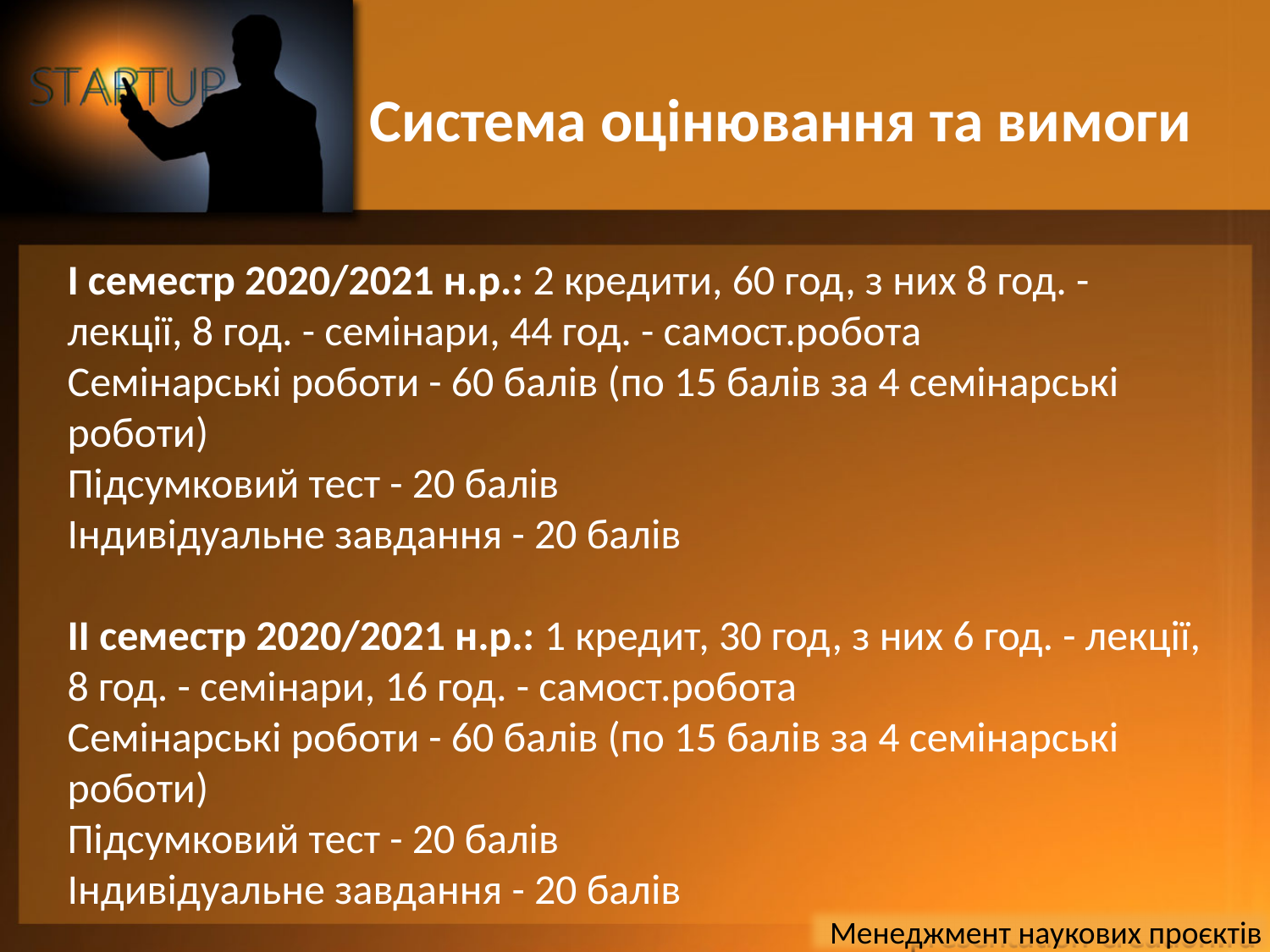

# Система оцінювання та вимоги
І семестр 2020/2021 н.р.: 2 кредити, 60 год, з них 8 год. - лекції, 8 год. - семінари, 44 год. - самост.робота
Семінарські роботи - 60 балів (по 15 балів за 4 семінарські роботи)
Підсумковий тест - 20 балів
Індивідуальне завдання - 20 балів

ІІ семестр 2020/2021 н.р.: 1 кредит, 30 год, з них 6 год. - лекції, 8 год. - семінари, 16 год. - самост.робота
Семінарські роботи - 60 балів (по 15 балів за 4 семінарські роботи)
Підсумковий тест - 20 балів
Індивідуальне завдання - 20 балів
Менеджмент наукових проєктів